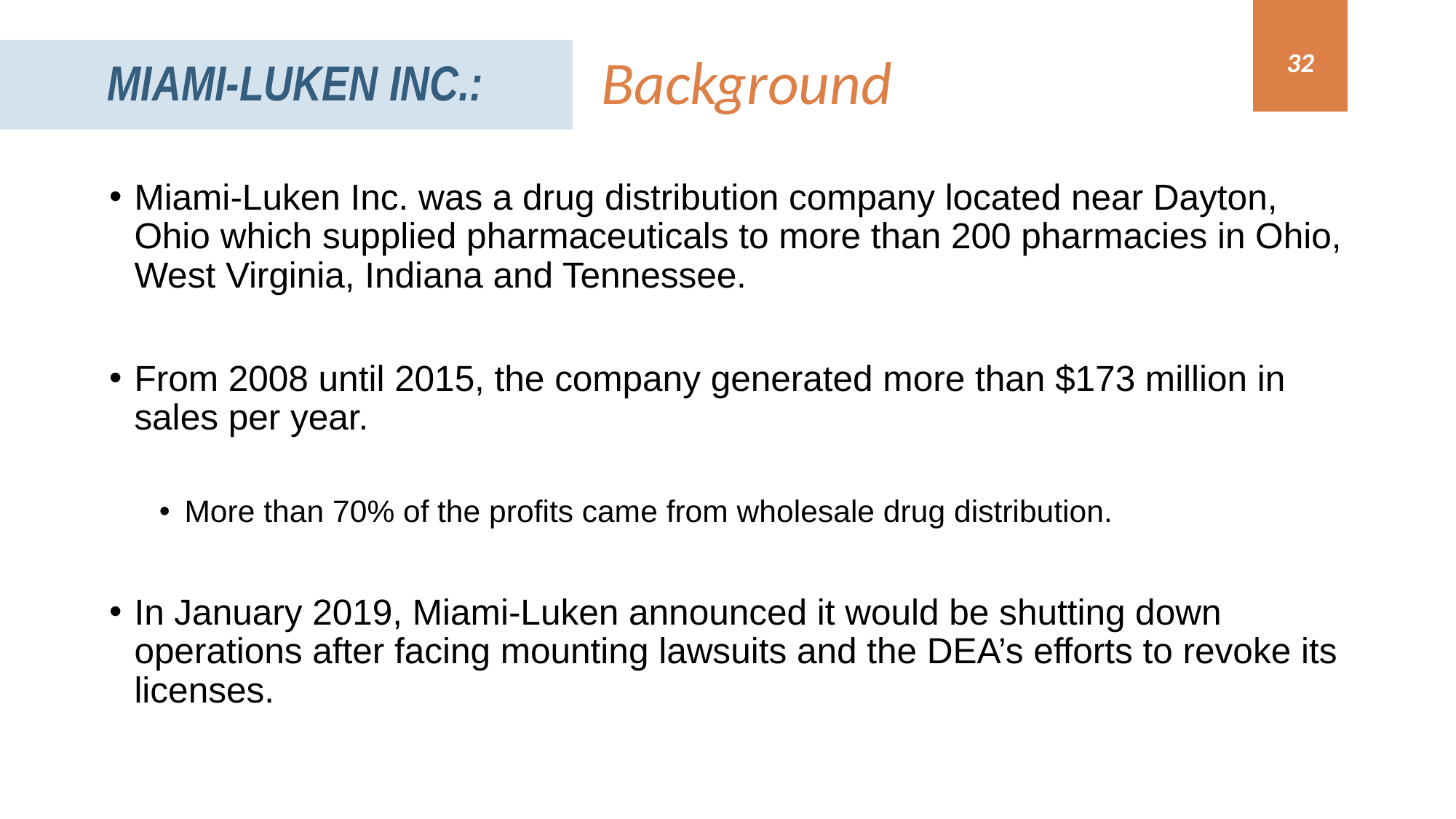

Miami-Luken Inc.:

32
# Background
Miami-Luken Inc. was a drug distribution company located near Dayton, Ohio which supplied pharmaceuticals to more than 200 pharmacies in Ohio, West Virginia, Indiana and Tennessee.

From 2008 until 2015, the company generated more than $173 million in sales per year.

More than 70% of the profits came from wholesale drug distribution.

In January 2019, Miami-Luken announced it would be shutting down operations after facing mounting lawsuits and the DEA’s efforts to revoke its licenses.